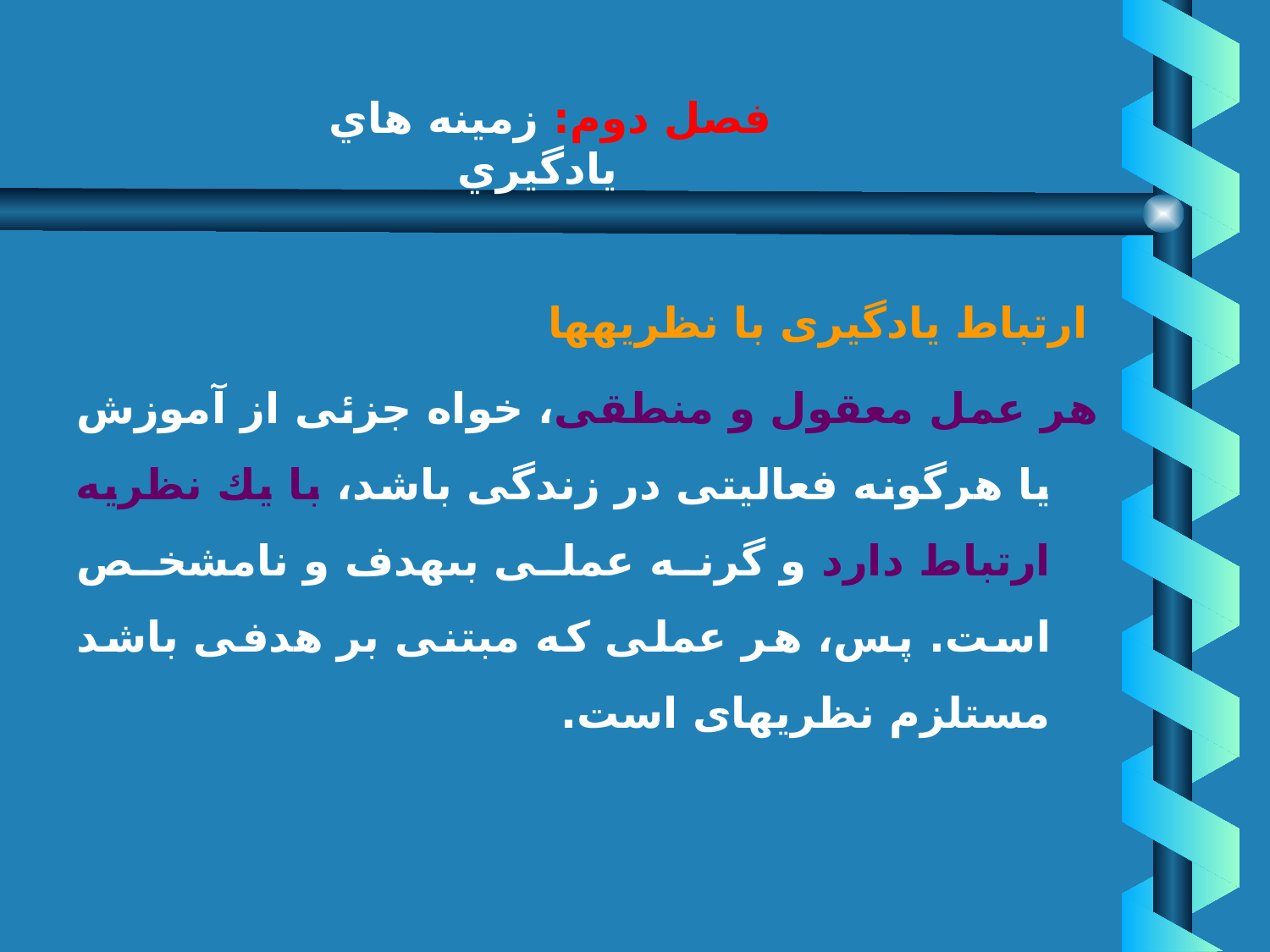

# فصل دوم: زمينه هاي يادگيري
 ارتباط يادگيرى با نظريه‏ها ‏
	هر عمل معقول و منطقى، خواه جزئى از آموزش يا هرگونه فعاليتى در زندگى باشد، با يك نظريه ارتباط دارد و گرنه عملى بى‏هدف و نامشخص است. پس، هر عملى كه مبتنى بر هدفى باشد مستلزم نظريه‏اى است.